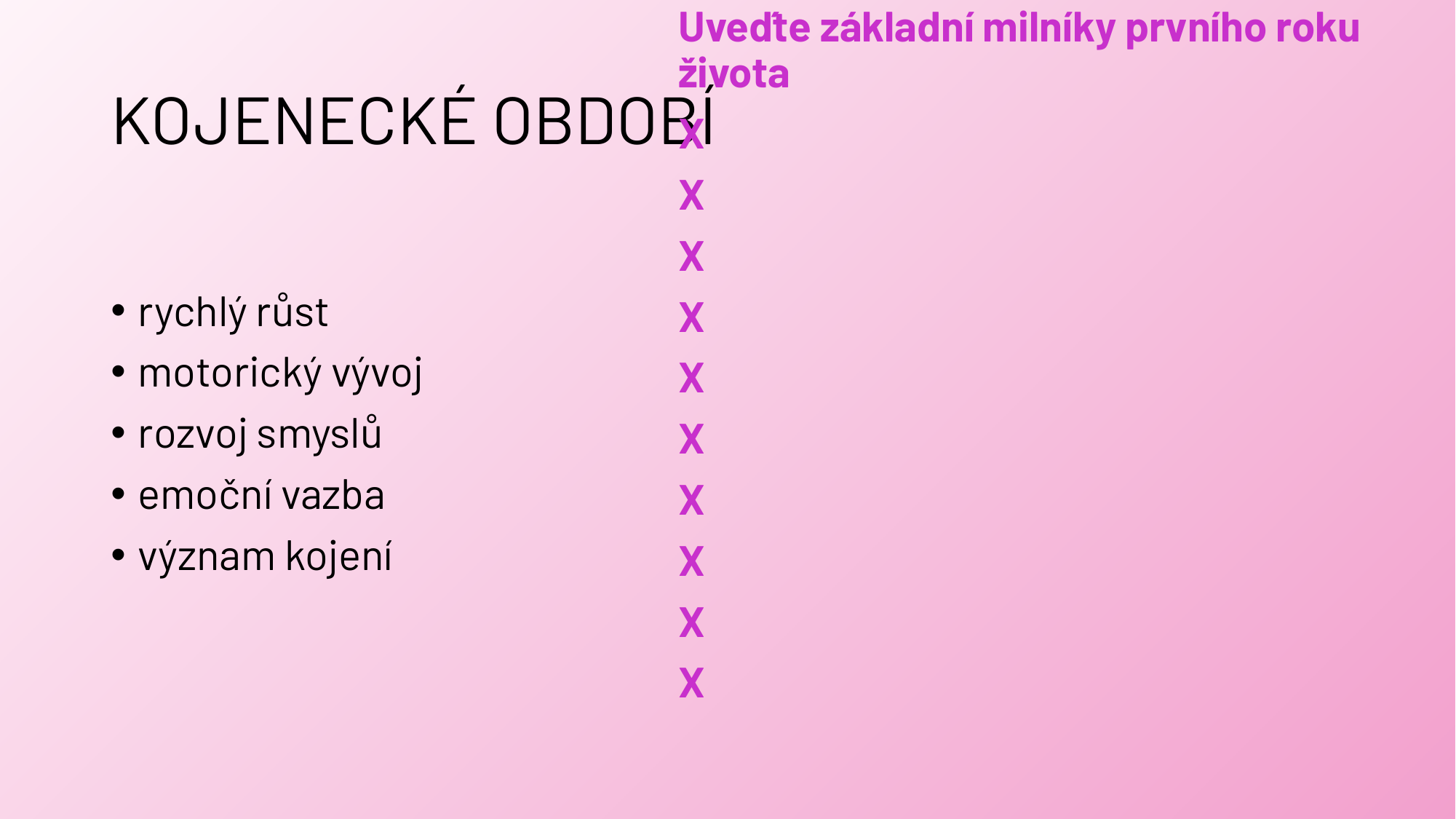

Uveďte základní milníky prvního roku života
X
X
X
X
X
X
X
X
X
X

# KOJENECKÉ OBDOBÍ

rychlý růst
motorický vývoj
rozvoj smyslů
emoční vazba
význam kojení